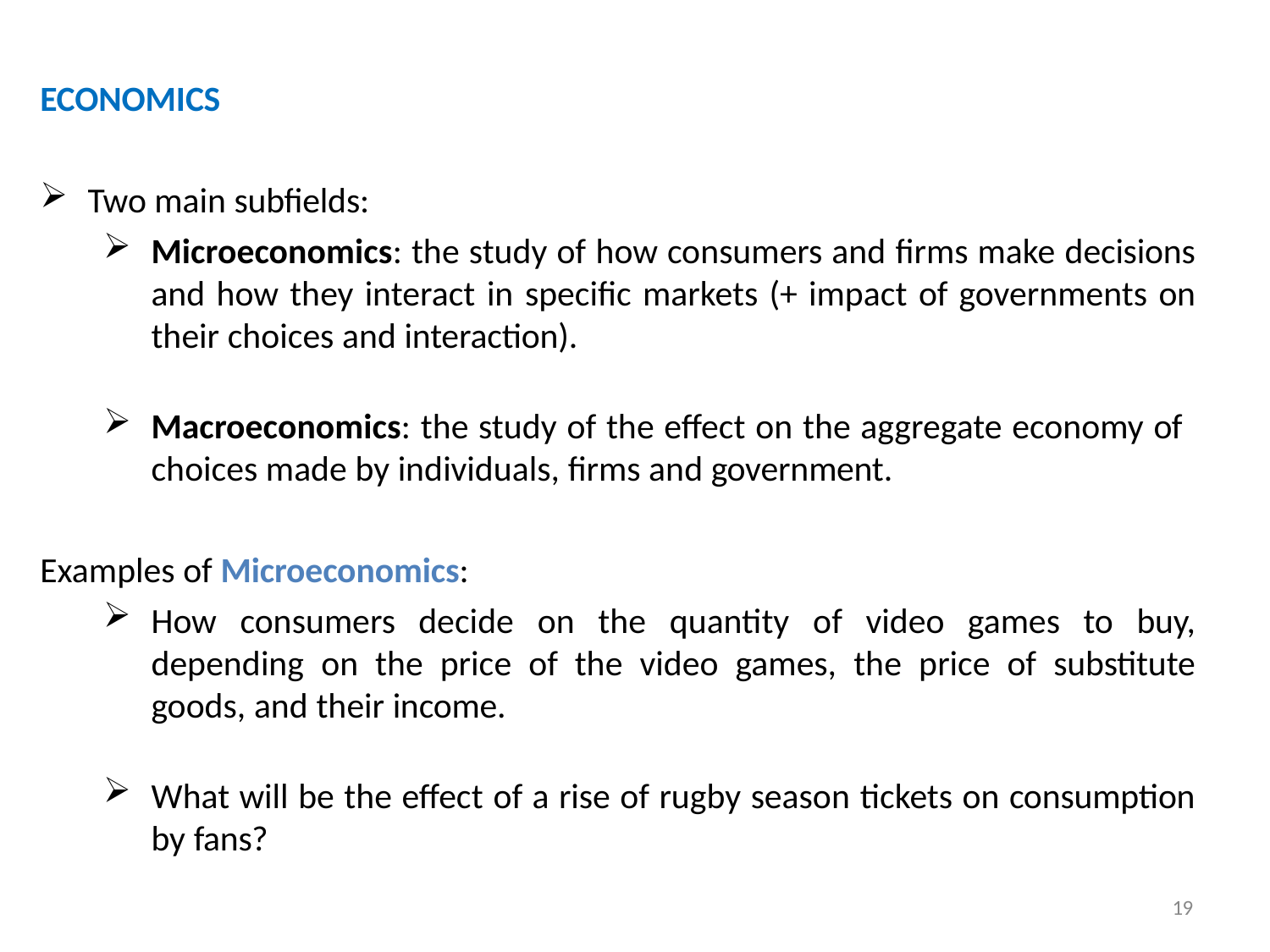

# ECONOMICS
Two main subfields:
Microeconomics: the study of how consumers and firms make decisions and how they interact in specific markets (+ impact of governments on their choices and interaction).

Macroeconomics: the study of the effect on the aggregate economy of
choices made by individuals, firms and government.

Examples of Microeconomics:
How  consumers  decide  on  the  quantity  of  video  games  to  buy, depending on the price of the video games, the price of substitute goods, and their income.

What will be the effect of a rise of rugby season tickets on consumption by fans?
19